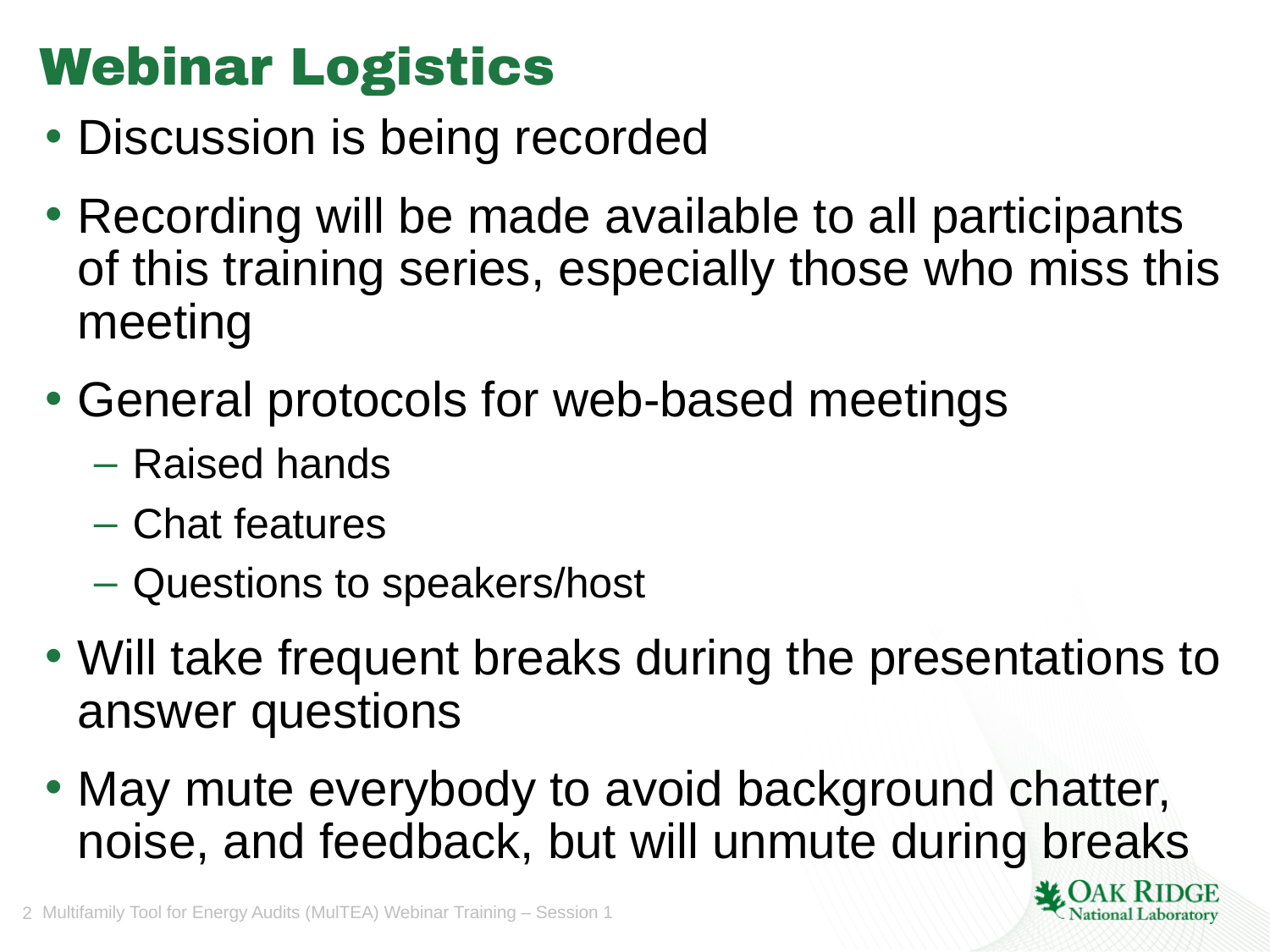

# Webinar Logistics
Discussion is being recorded
Recording will be made available to all participants of this training series, especially those who miss this meeting
General protocols for web-based meetings
Raised hands
Chat features
Questions to speakers/host
Will take frequent breaks during the presentations to answer questions
May mute everybody to avoid background chatter, noise, and feedback, but will unmute during breaks